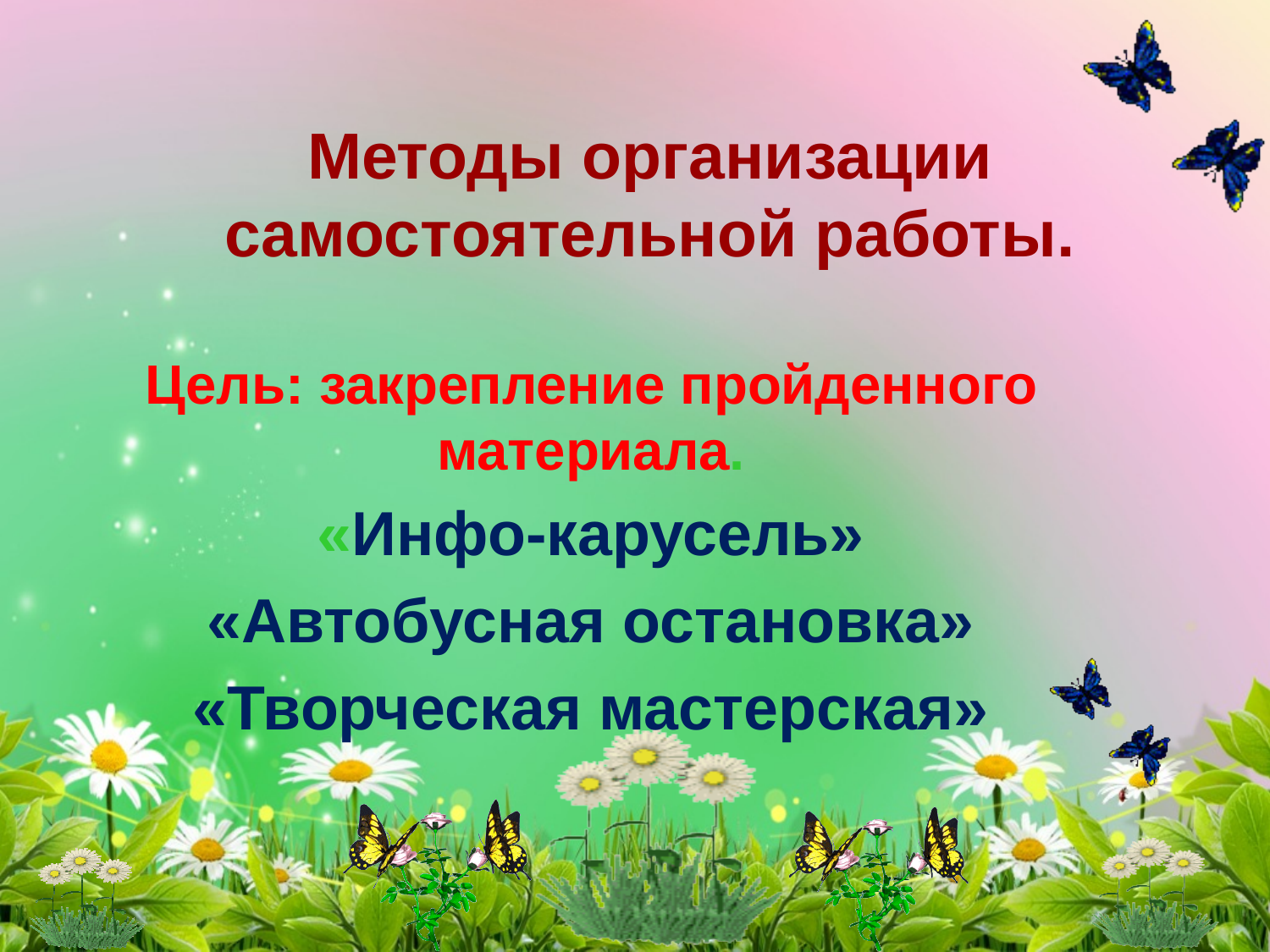

Методы организации самостоятельной работы.
Цель: закрепление пройденного материала.
«Инфо-карусель»
«Автобусная остановка»
«Творческая мастерская»